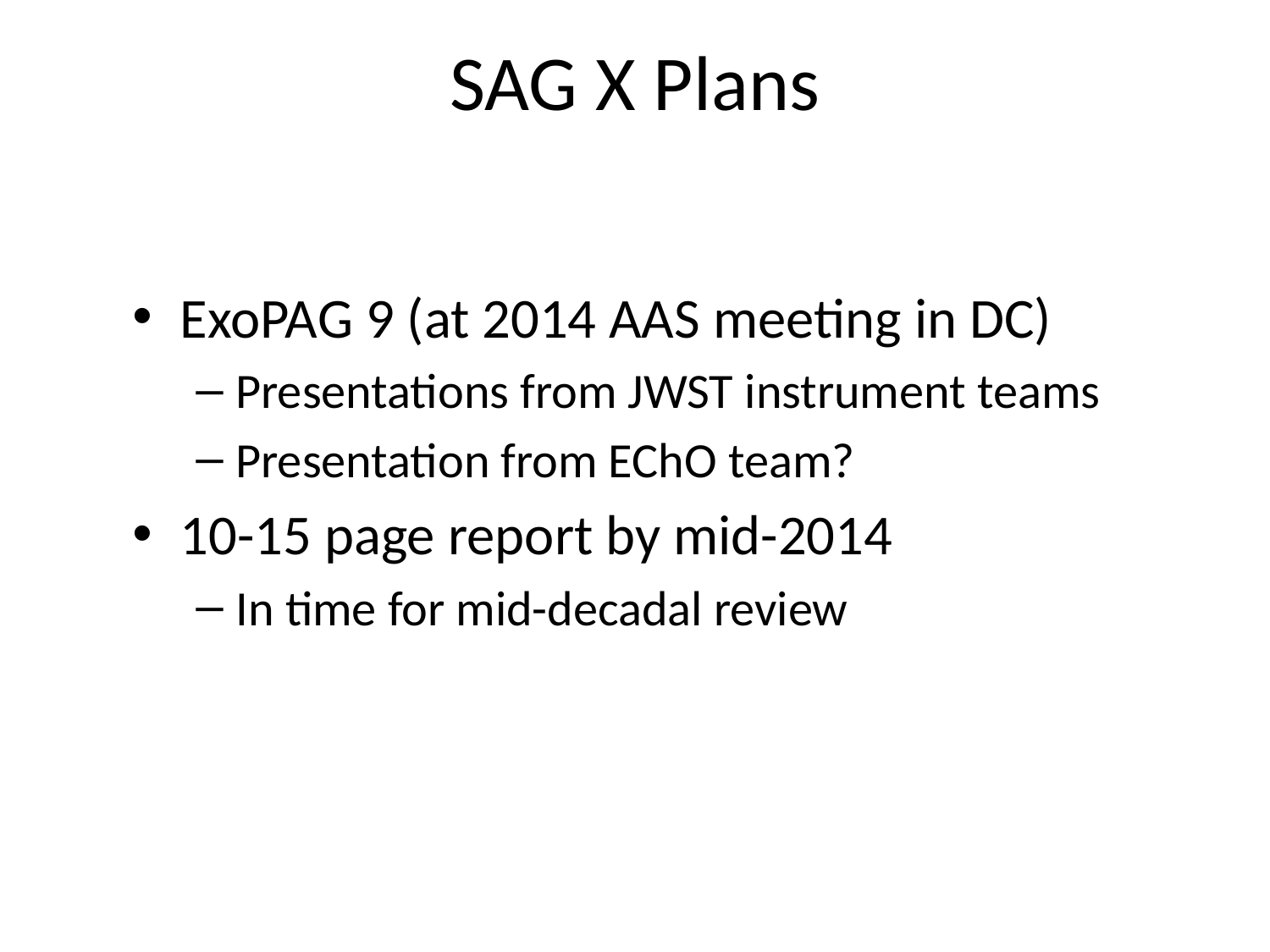

# SAG X Plans
ExoPAG 9 (at 2014 AAS meeting in DC)
Presentations from JWST instrument teams
Presentation from EChO team?
10-15 page report by mid-2014
In time for mid-decadal review